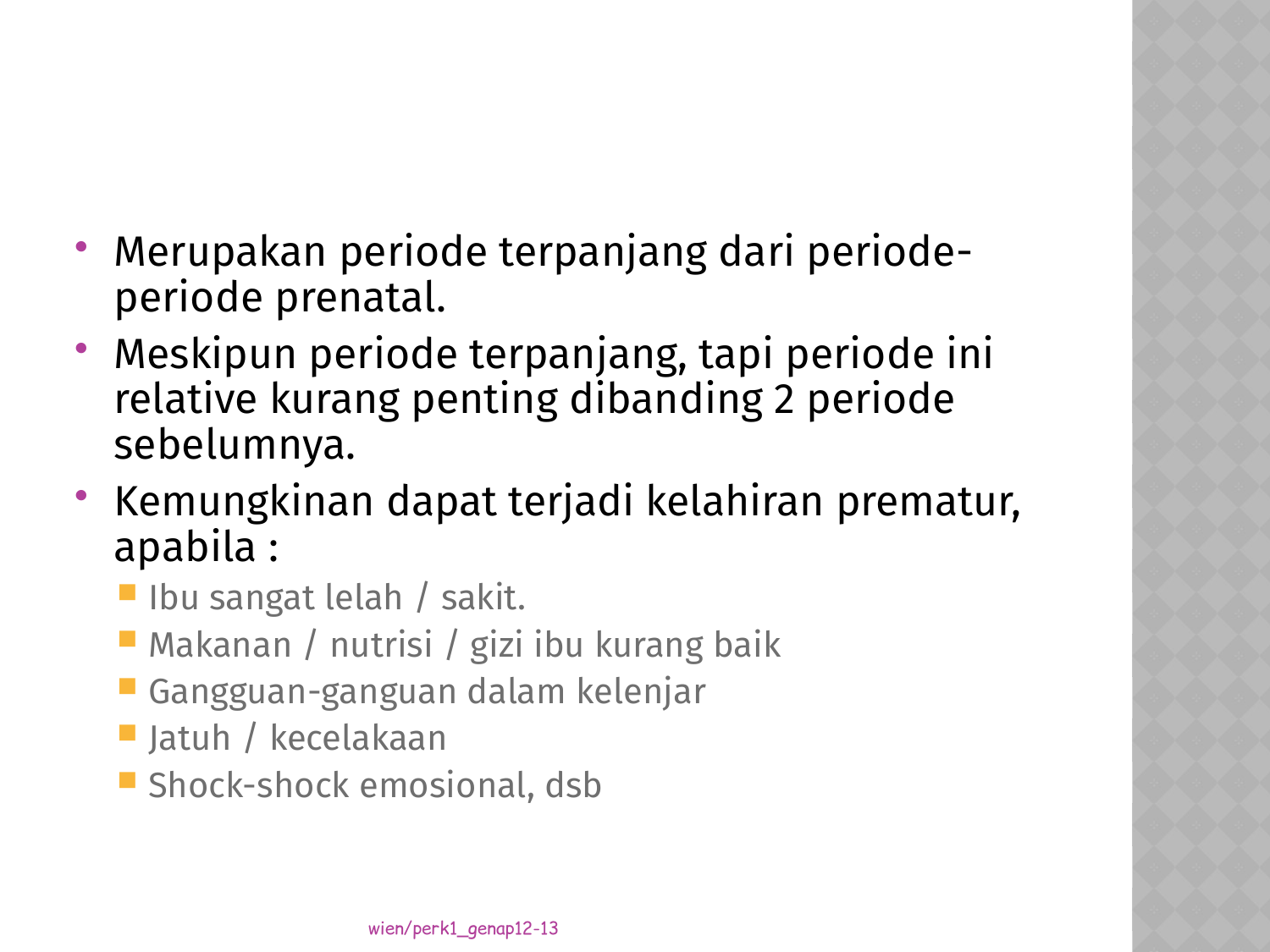

#
Merupakan periode terpanjang dari periode-periode prenatal.
Meskipun periode terpanjang, tapi periode ini relative kurang penting dibanding 2 periode sebelumnya.
Kemungkinan dapat terjadi kelahiran prematur, apabila :
Ibu sangat lelah / sakit.
Makanan / nutrisi / gizi ibu kurang baik
Gangguan-ganguan dalam kelenjar
Jatuh / kecelakaan
Shock-shock emosional, dsb
wien/perk1_genap12-13